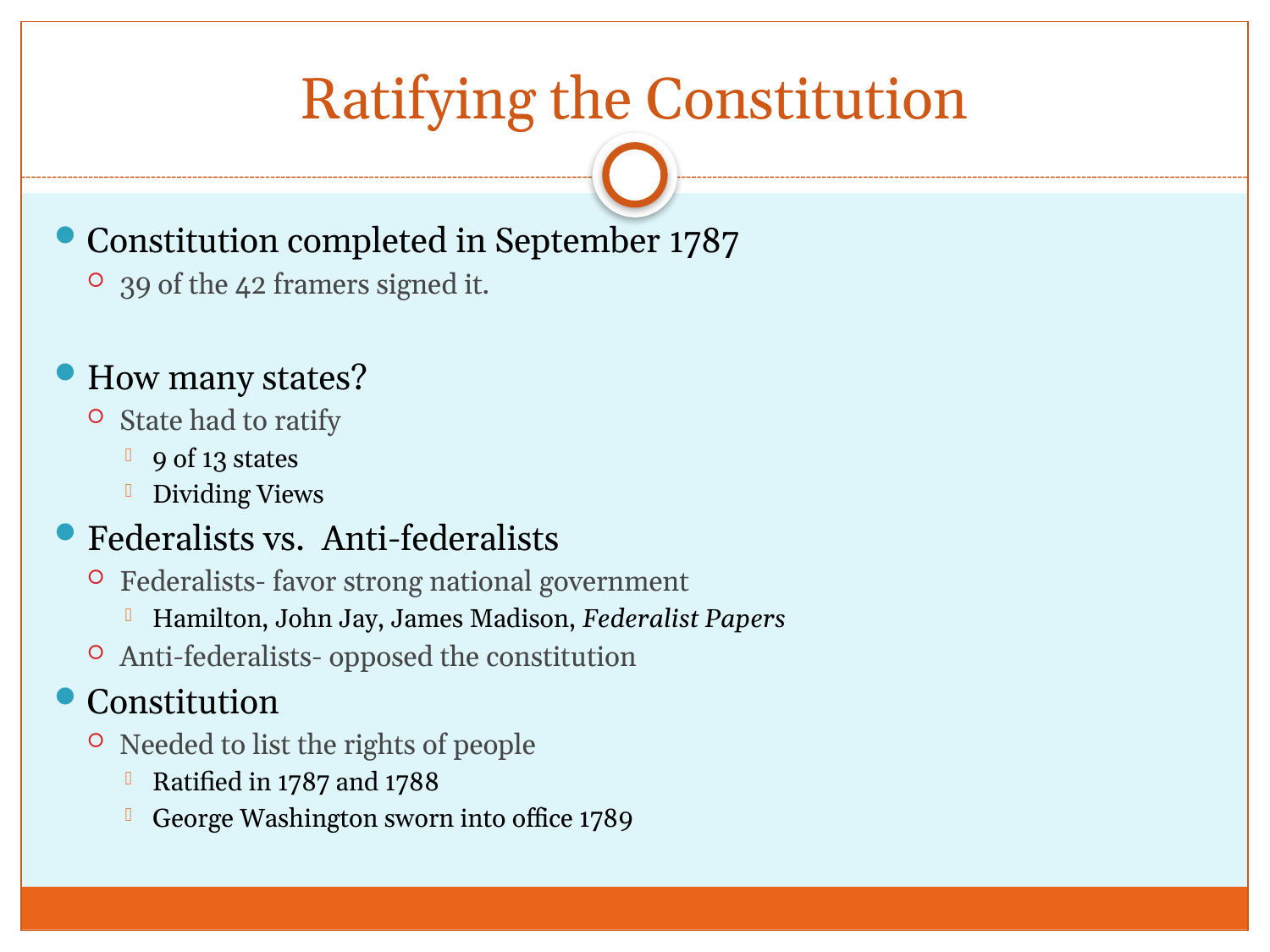

# Ratifying the Constitution
Constitution completed in September 1787
39 of the 42 framers signed it.

How many states?
State had to ratify
9 of 13 states
Dividing Views
Federalists vs.  Anti-federalists
Federalists- favor strong national government
Hamilton, John Jay, James Madison, Federalist Papers
Anti-federalists- opposed the constitution
Constitution
Needed to list the rights of people
Ratified in 1787 and 1788
George Washington sworn into office 1789